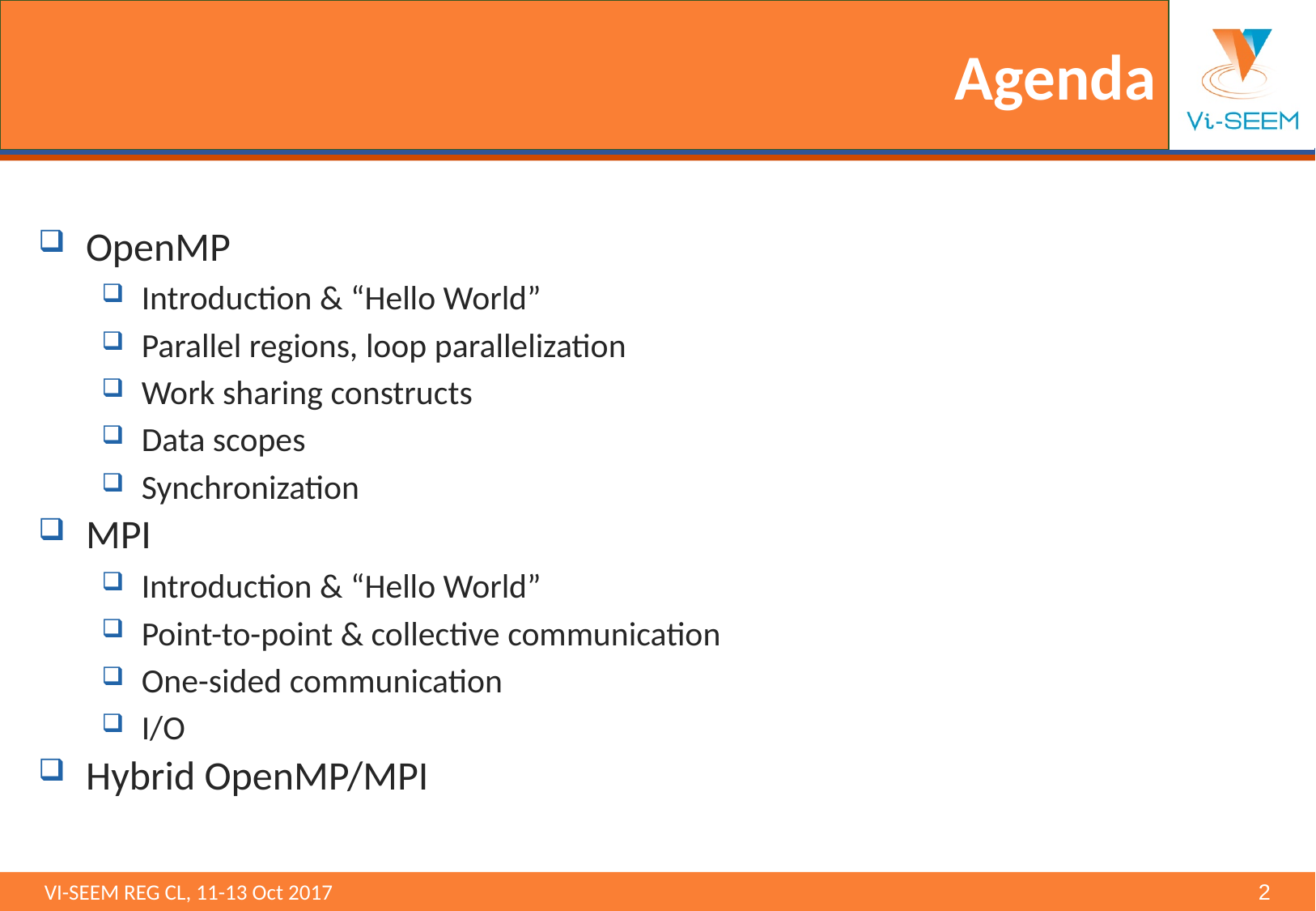

# Agenda
OpenMP
Introduction & “Hello World”
Parallel regions, loop parallelization
Work sharing constructs
Data scopes
Synchronization
MPI
Introduction & “Hello World”
Point-to-point & collective communication
One-sided communication
I/O
Hybrid OpenMP/MPI

VI-SEEM REG CL, 11-13 Oct 2017 								2